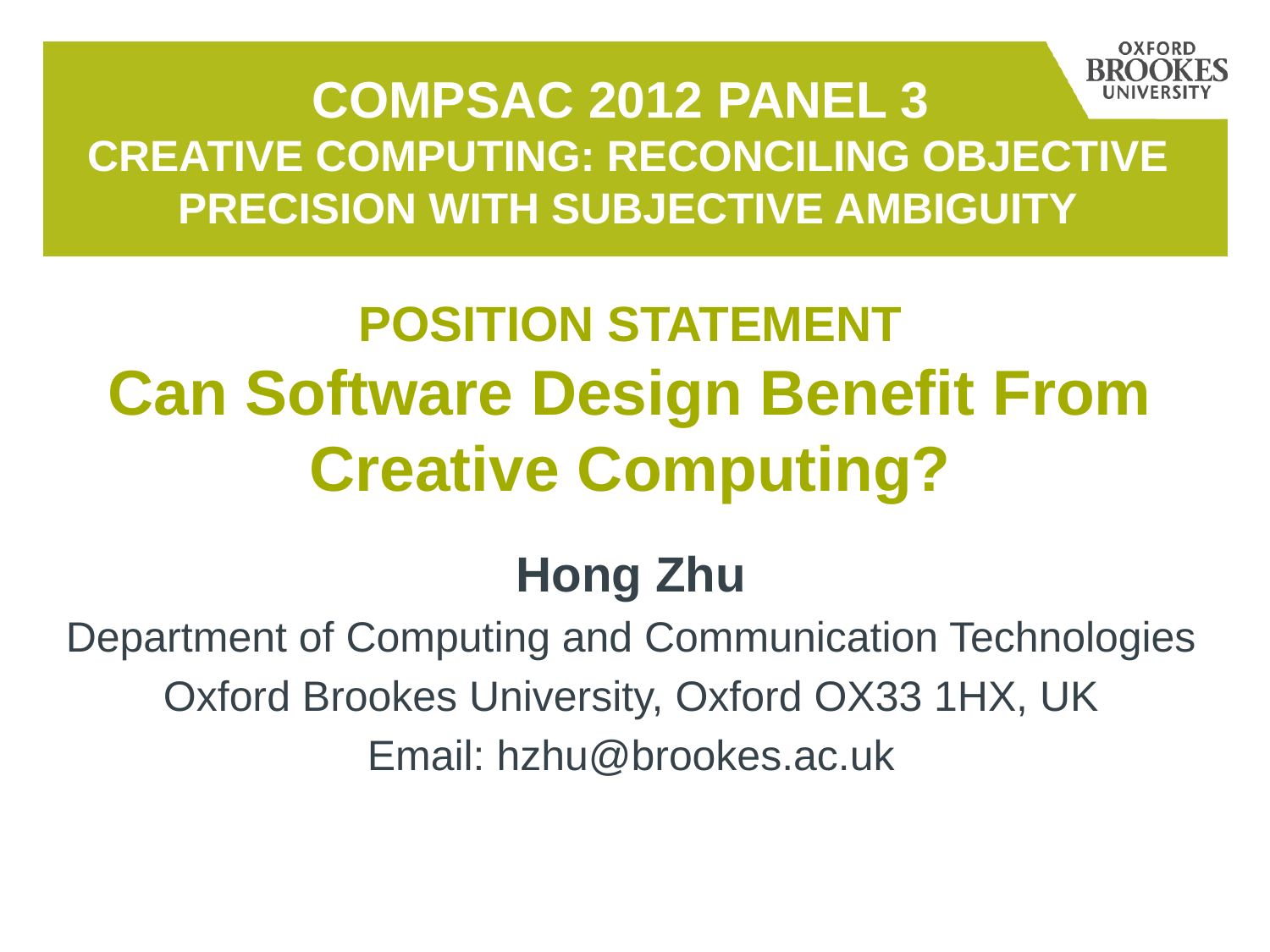

# COMPSAc 2012 Panel 3 Creative Computing: Reconciling Objective Precision with Subjective Ambiguity
POSITION STATEMENT
Can Software Design Benefit From Creative Computing?
Hong Zhu
Department of Computing and Communication Technologies
Oxford Brookes University, Oxford OX33 1HX, UK
Email: hzhu@brookes.ac.uk